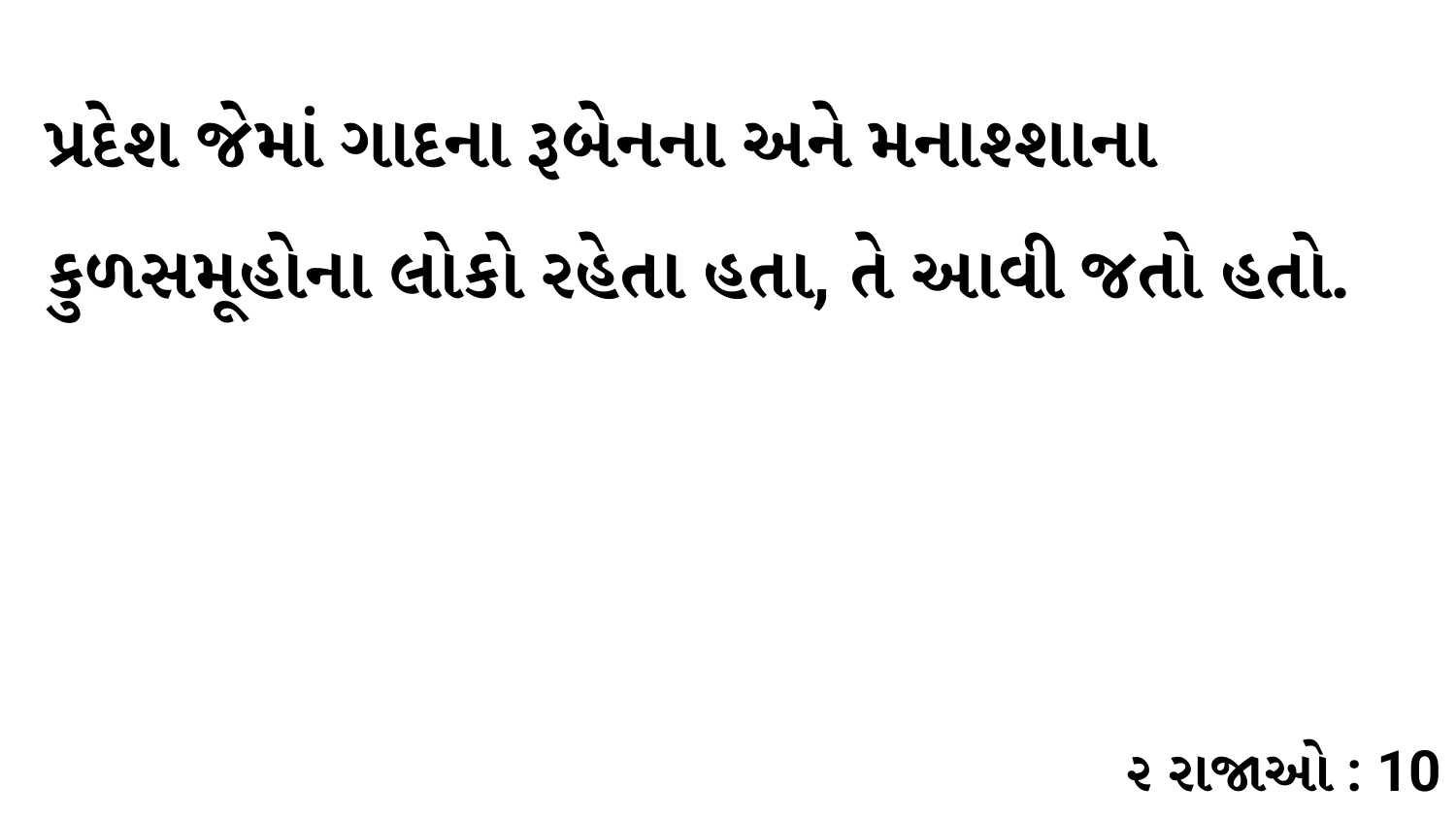

પ્રદેશ જેમાં ગાદના રૂબેનના અને મનાશ્શાના કુળસમૂહોના લોકો રહેતા હતા, તે આવી જતો હતો.
૨ રાજાઓ : 10